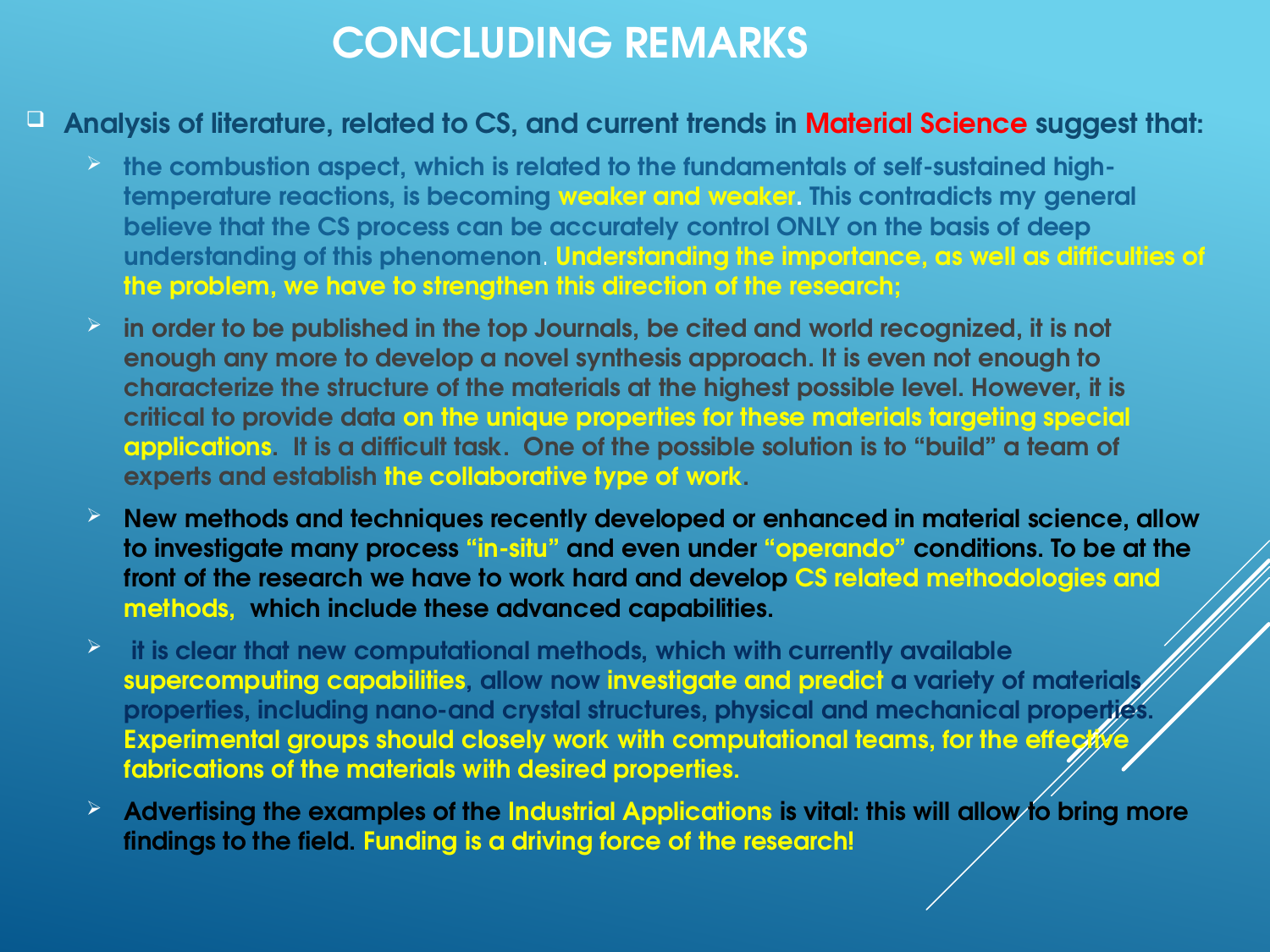

# Concluding Remarks
Analysis of literature, related to CS, and current trends in Material Science suggest that:
the combustion aspect, which is related to the fundamentals of self-sustained high-temperature reactions, is becoming weaker and weaker. This contradicts my general believe that the CS process can be accurately control ONLY on the basis of deep understanding of this phenomenon. Understanding the importance, as well as difficulties of the problem, we have to strengthen this direction of the research;
in order to be published in the top Journals, be cited and world recognized, it is not enough any more to develop a novel synthesis approach. It is even not enough to characterize the structure of the materials at the highest possible level. However, it is critical to provide data on the unique properties for these materials targeting special applications.  It is a difficult task.  One of the possible solution is to “build” a team of experts and establish the collaborative type of work.
New methods and techniques recently developed or enhanced in material science, allow to investigate many process “in-situ” and even under “operando” conditions. To be at the front of the research we have to work hard and develop CS related methodologies and methods,  which include these advanced capabilities.
 it is clear that new computational methods, which with currently available supercomputing capabilities, allow now investigate and predict a variety of materials properties, including nano-and crystal structures, physical and mechanical properties.  Experimental groups should closely work with computational teams, for the effective fabrications of the materials with desired properties.
Advertising the examples of the Industrial Applications is vital: this will allow to bring more findings to the field. Funding is a driving force of the research!